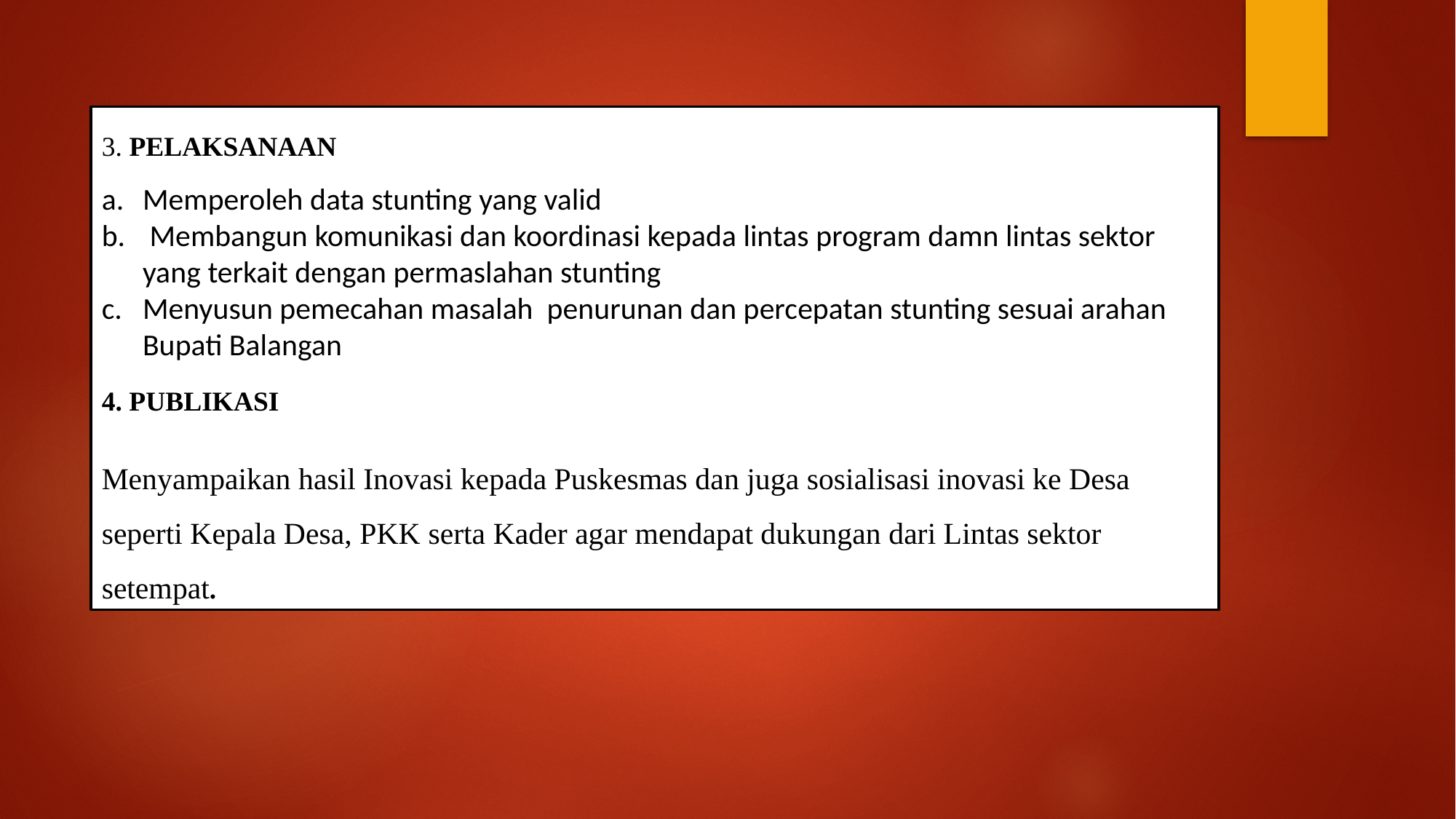

3. PELAKSANAAN
Memperoleh data stunting yang valid
 Membangun komunikasi dan koordinasi kepada lintas program damn lintas sektor yang terkait dengan permaslahan stunting
Menyusun pemecahan masalah  penurunan dan percepatan stunting sesuai arahan Bupati Balangan
4. PUBLIKASI
Menyampaikan hasil Inovasi kepada Puskesmas dan juga sosialisasi inovasi ke Desa seperti Kepala Desa, PKK serta Kader agar mendapat dukungan dari Lintas sektor setempat.